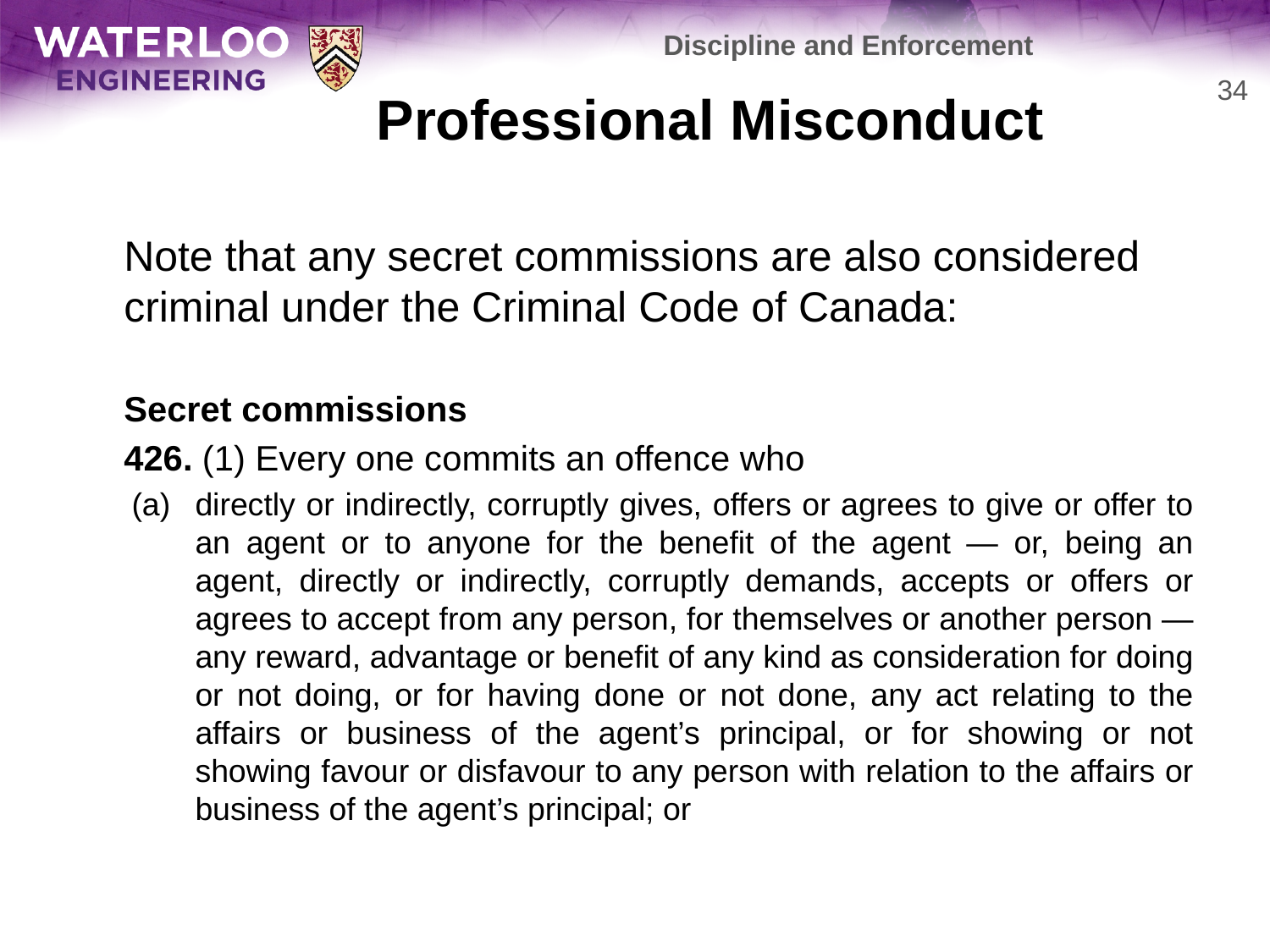

Discipline and Enforcement
# Professional Misconduct
34
	Note that any secret commissions are also considered criminal under the Criminal Code of Canada:

	Secret commissions
	426. (1) Every one commits an offence who
directly or indirectly, corruptly gives, offers or agrees to give or offer to an agent or to anyone for the benefit of the agent — or, being an agent, directly or indirectly, corruptly demands, accepts or offers or agrees to accept from any person, for themselves or another person — any reward, advantage or benefit of any kind as consideration for doing or not doing, or for having done or not done, any act relating to the affairs or business of the agent’s principal, or for showing or not showing favour or disfavour to any person with relation to the affairs or business of the agent’s principal; or